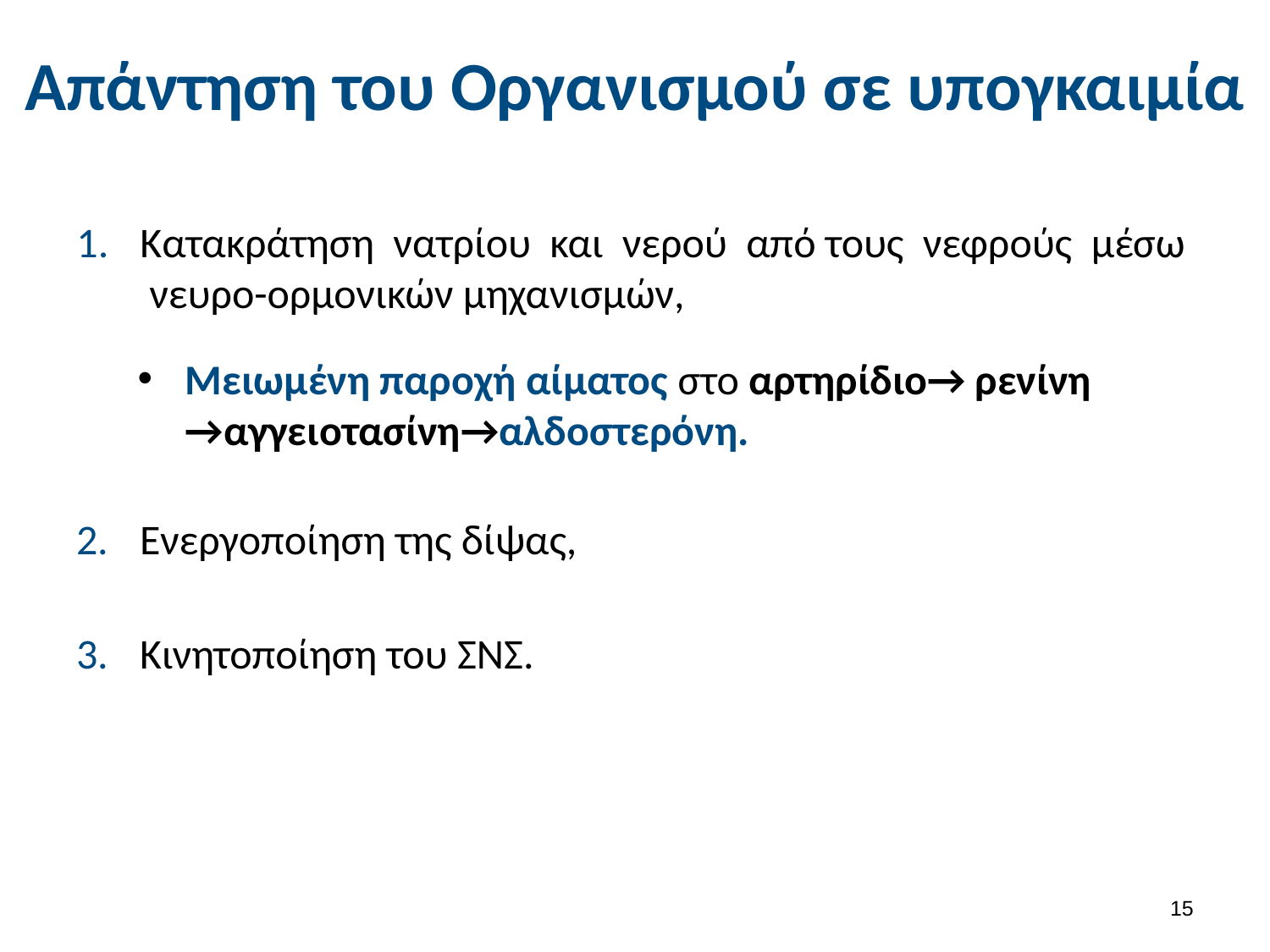

# Απάντηση του Οργανισμού σε υπογκαιμία
Κατακράτηση  νατρίου  και  νερού  από τους  νεφρούς  μέσω  νευρο-ορμονικών μηχανισμών,

Μειωμένη παροχή αίματος στο αρτηρίδιο→ ρενίνη →αγγειοτασίνη→αλδοστερόνη.
Ενεργοποίηση της δίψας,
Κινητοποίηση του ΣΝΣ.
15